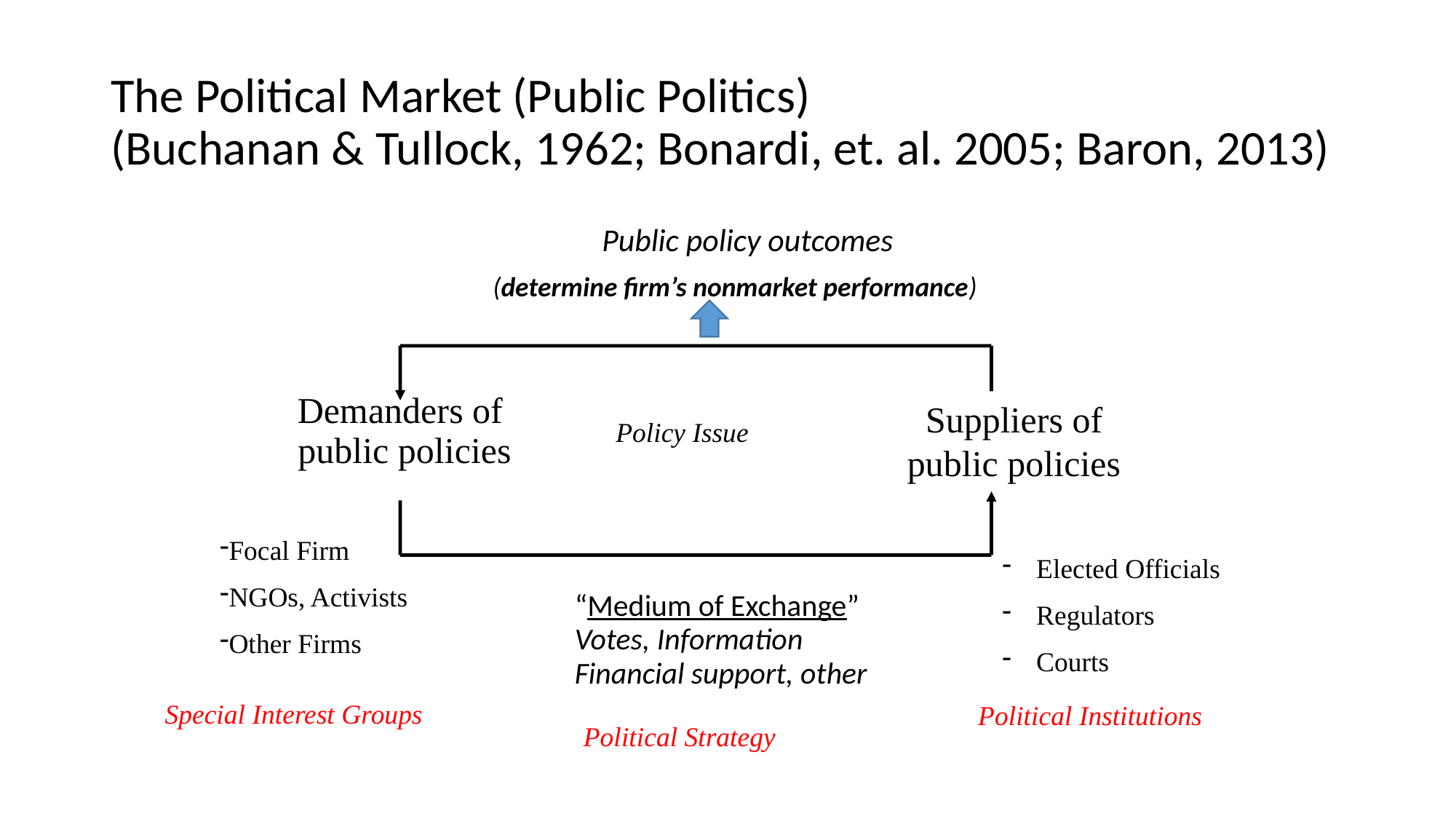

# The Political Market (Public Politics) (Buchanan & Tullock, 1962; Bonardi, et. al. 2005; Baron, 2013)
			Public policy outcomes
		(determine firm’s nonmarket performance)

Suppliers of public policies
Demanders of
public policies
Policy Issue

Focal Firm
NGOs, Activists
Other Firms
Elected Officials
Regulators
Courts

“Medium of Exchange”
Votes, Information
Financial support, other
Special Interest Groups
Political Institutions
Political Strategy